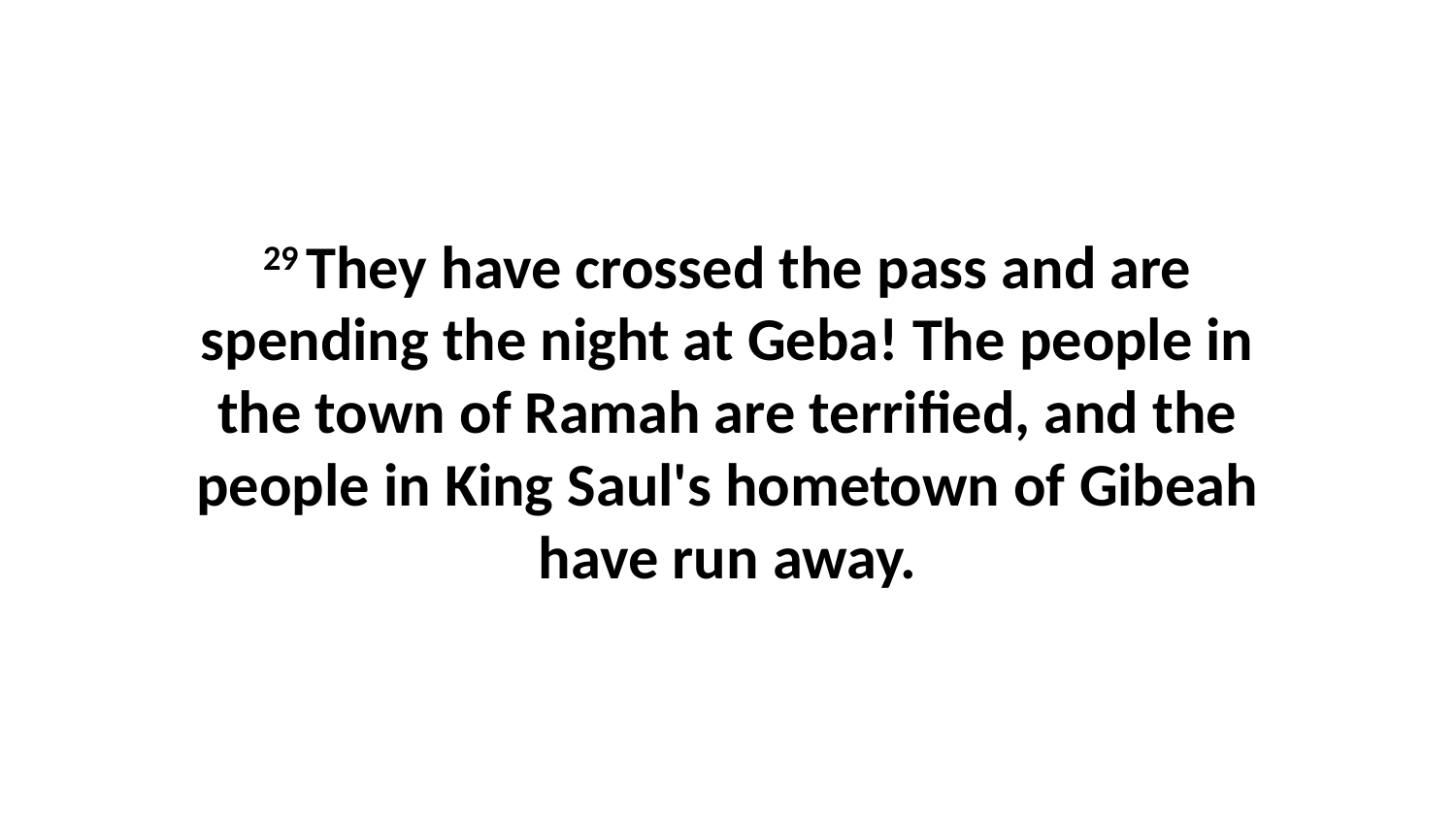

29 They have crossed the pass and are spending the night at Geba! The people in the town of Ramah are terrified, and the people in King Saul's hometown of Gibeah have run away.